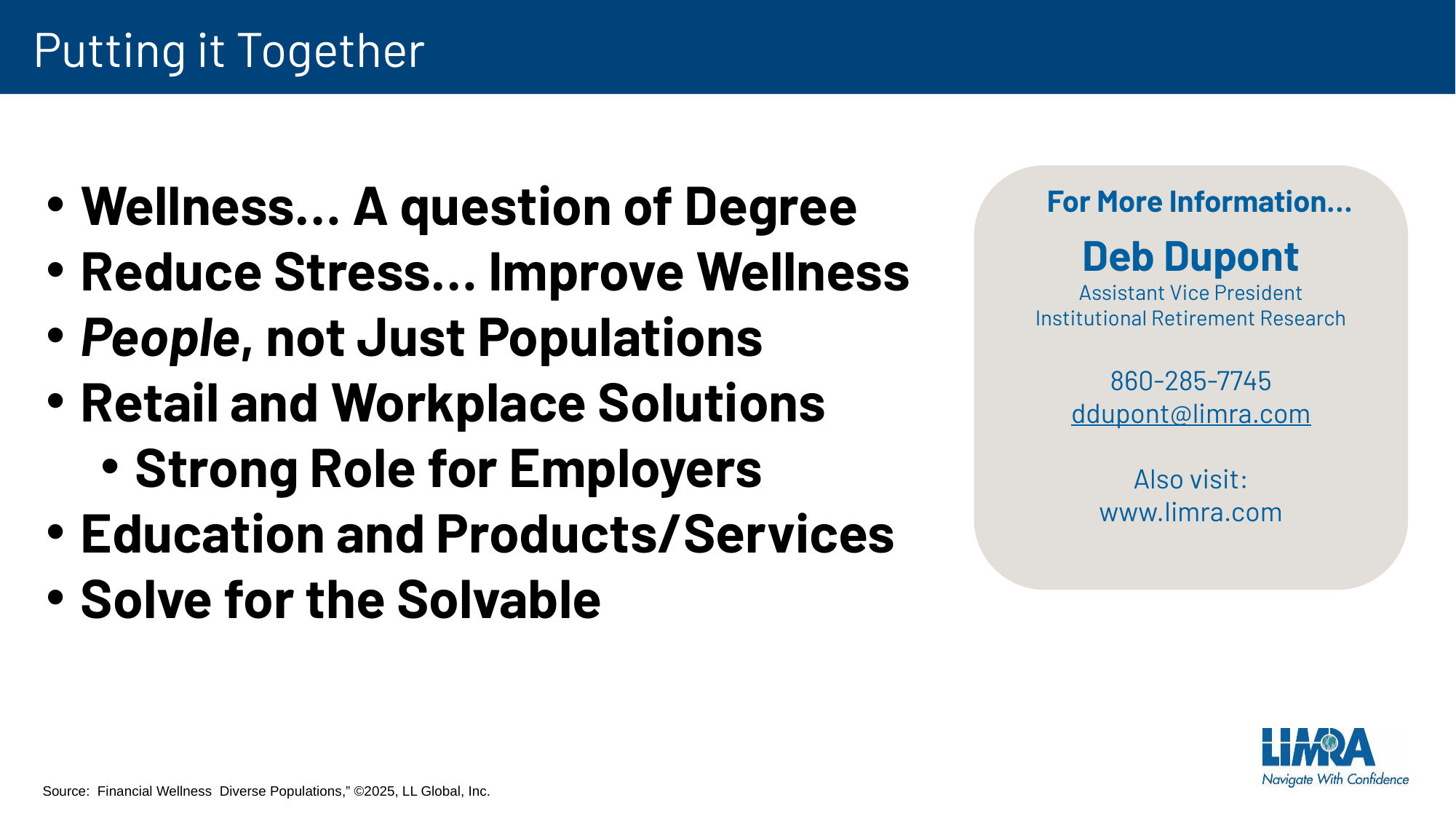

# Putting it Together
Wellness… A question of Degree
Reduce Stress… Improve Wellness
People, not Just Populations
Retail and Workplace Solutions
Strong Role for Employers
Education and Products/Services
Solve for the Solvable

Deb Dupont
Assistant Vice President
Institutional Retirement Research

860-285-7745
ddupont@limra.com

Also visit:
www.limra.com
For More Information…
Source:  Financial Wellness  Diverse Populations,” ©2025, LL Global, Inc.